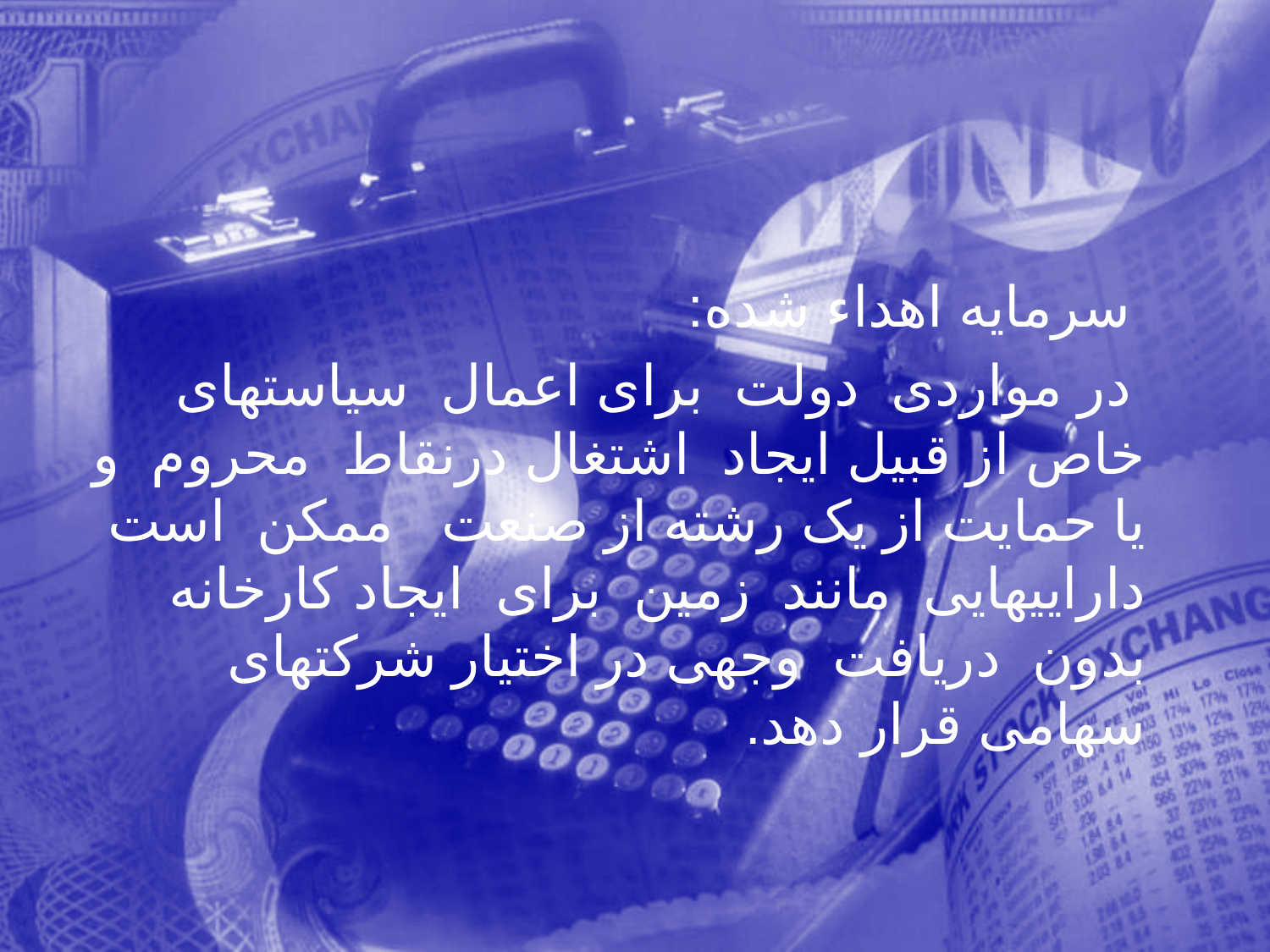

سرمايه اهداء شده:
    در مواردی  دولت  برای اعمال  سياستهای  خاص از قبيل ايجاد  اشتغال درنقاط  محروم  و يا حمايت از يک رشته از صنعت   ممكن  است داراييهايی  مانند  زمين  برای  ايجاد كارخانه  بدون  دريافت  وجهی در اختيار شركتهای سهامی قرار دهد.
238